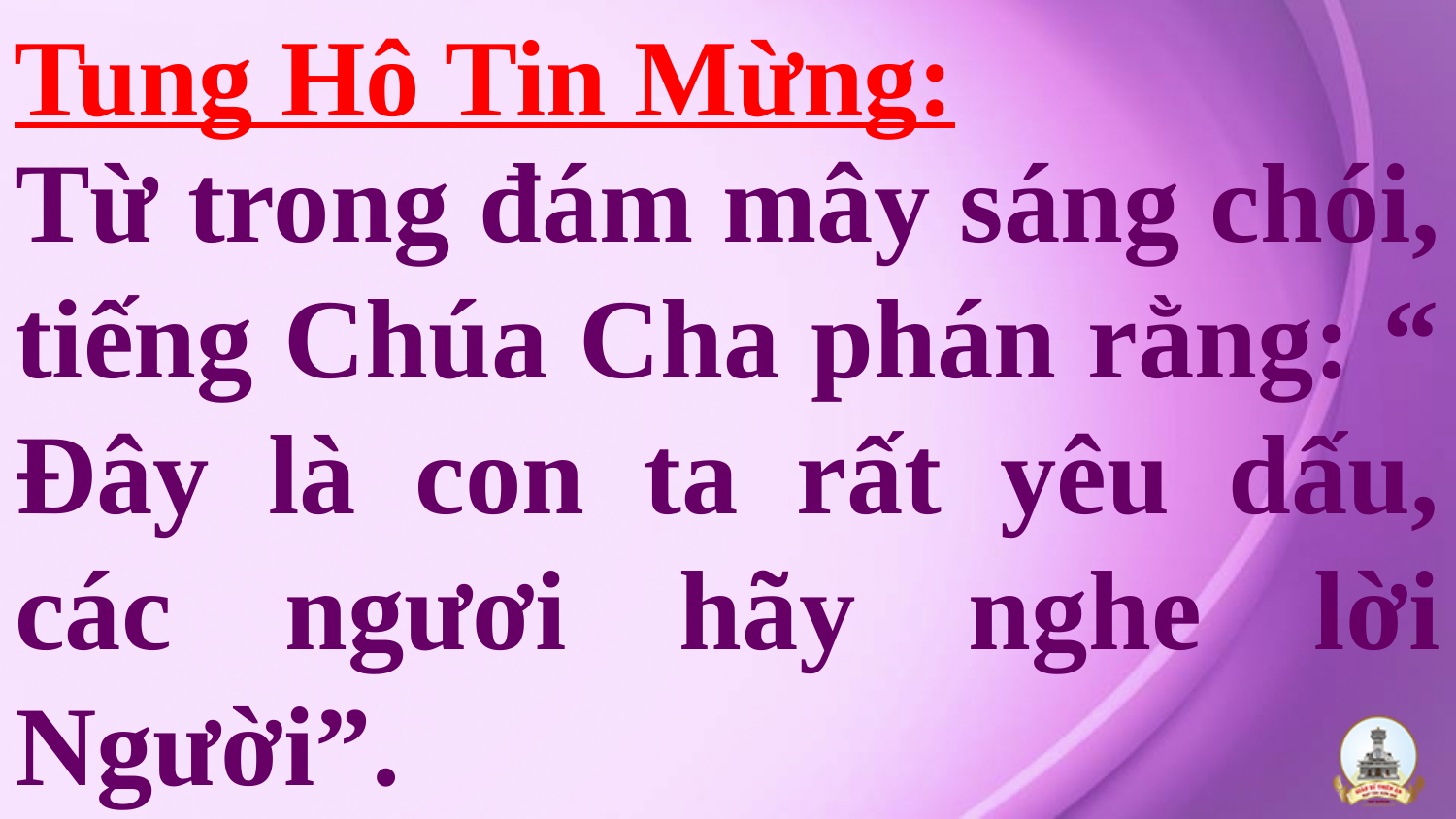

Tung Hô Tin Mừng:
# Từ trong đám mây sáng chói, tiếng Chúa Cha phán rằng: “ Đây là con ta rất yêu dấu, các ngươi hãy nghe lời Người”.